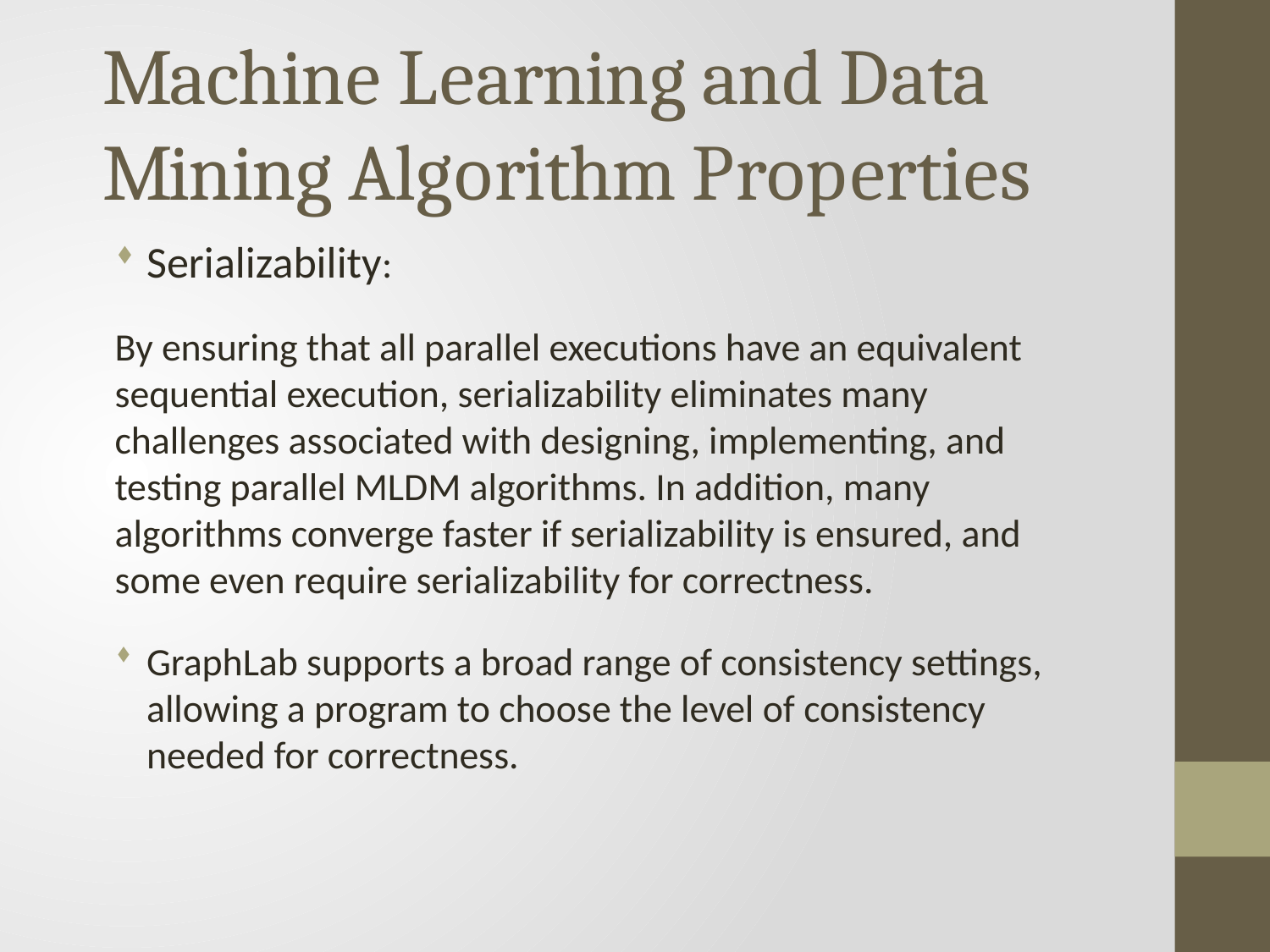

Machine Learning and Data Mining Algorithm Properties
Serializability:
By ensuring that all parallel executions have an equivalent sequential execution, serializability eliminates many challenges associated with designing, implementing, and testing parallel MLDM algorithms. In addition, many algorithms converge faster if serializability is ensured, and some even require serializability for correctness.
GraphLab supports a broad range of consistency settings, allowing a program to choose the level of consistency needed for correctness.